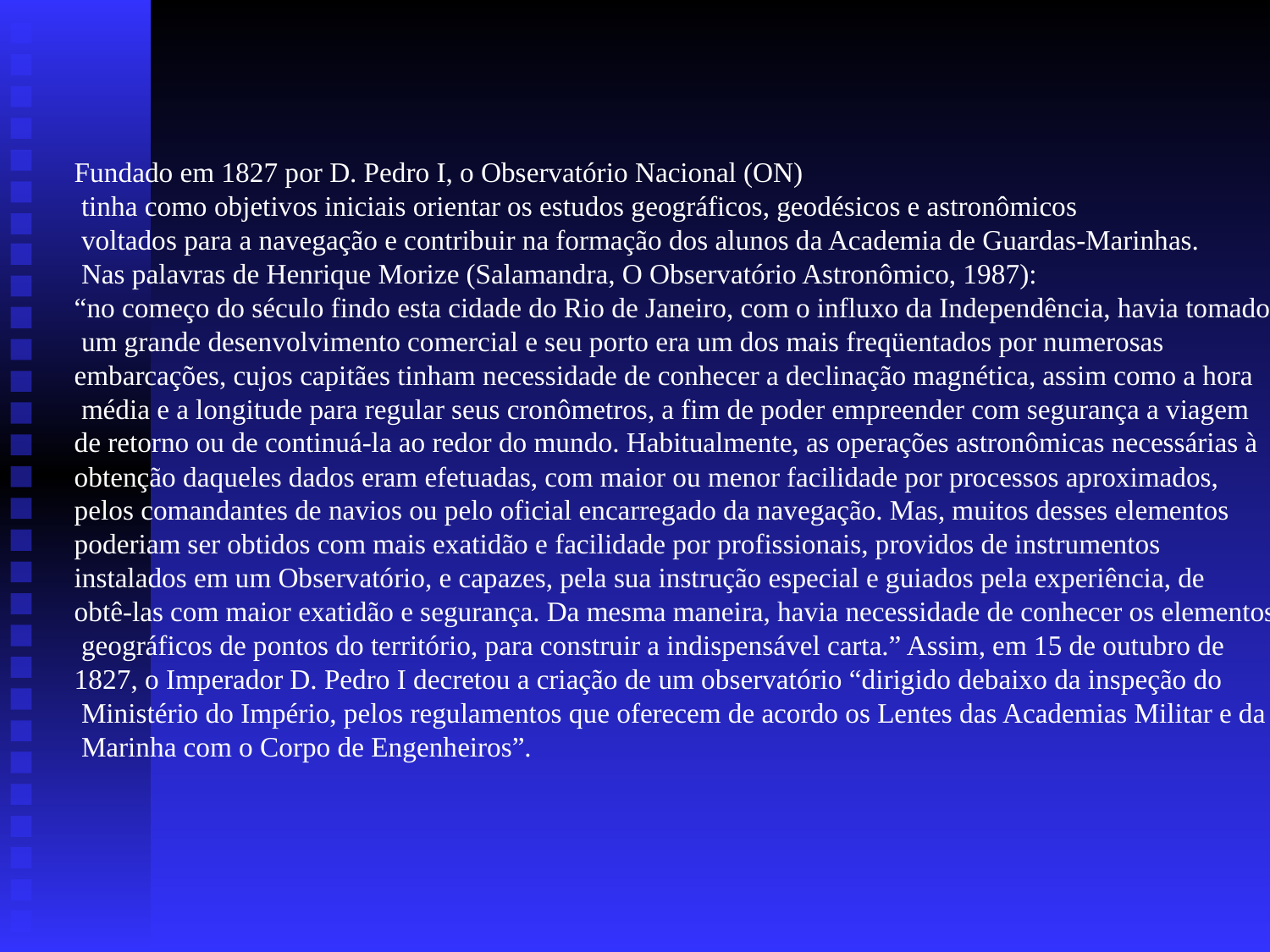

Fundado em 1827 por D. Pedro I, o Observatório Nacional (ON)
 tinha como objetivos iniciais orientar os estudos geográficos, geodésicos e astronômicos
 voltados para a navegação e contribuir na formação dos alunos da Academia de Guardas-Marinhas.
 Nas palavras de Henrique Morize (Salamandra, O Observatório Astronômico, 1987):
“no começo do século findo esta cidade do Rio de Janeiro, com o influxo da Independência, havia tomado
 um grande desenvolvimento comercial e seu porto era um dos mais freqüentados por numerosas
embarcações, cujos capitães tinham necessidade de conhecer a declinação magnética, assim como a hora
 média e a longitude para regular seus cronômetros, a fim de poder empreender com segurança a viagem
de retorno ou de continuá-la ao redor do mundo. Habitualmente, as operações astronômicas necessárias à
obtenção daqueles dados eram efetuadas, com maior ou menor facilidade por processos aproximados,
pelos comandantes de navios ou pelo oficial encarregado da navegação. Mas, muitos desses elementos
poderiam ser obtidos com mais exatidão e facilidade por profissionais, providos de instrumentos
instalados em um Observatório, e capazes, pela sua instrução especial e guiados pela experiência, de
obtê-las com maior exatidão e segurança. Da mesma maneira, havia necessidade de conhecer os elementos
 geográficos de pontos do território, para construir a indispensável carta.” Assim, em 15 de outubro de
1827, o Imperador D. Pedro I decretou a criação de um observatório “dirigido debaixo da inspeção do
 Ministério do Império, pelos regulamentos que oferecem de acordo os Lentes das Academias Militar e da
 Marinha com o Corpo de Engenheiros”.